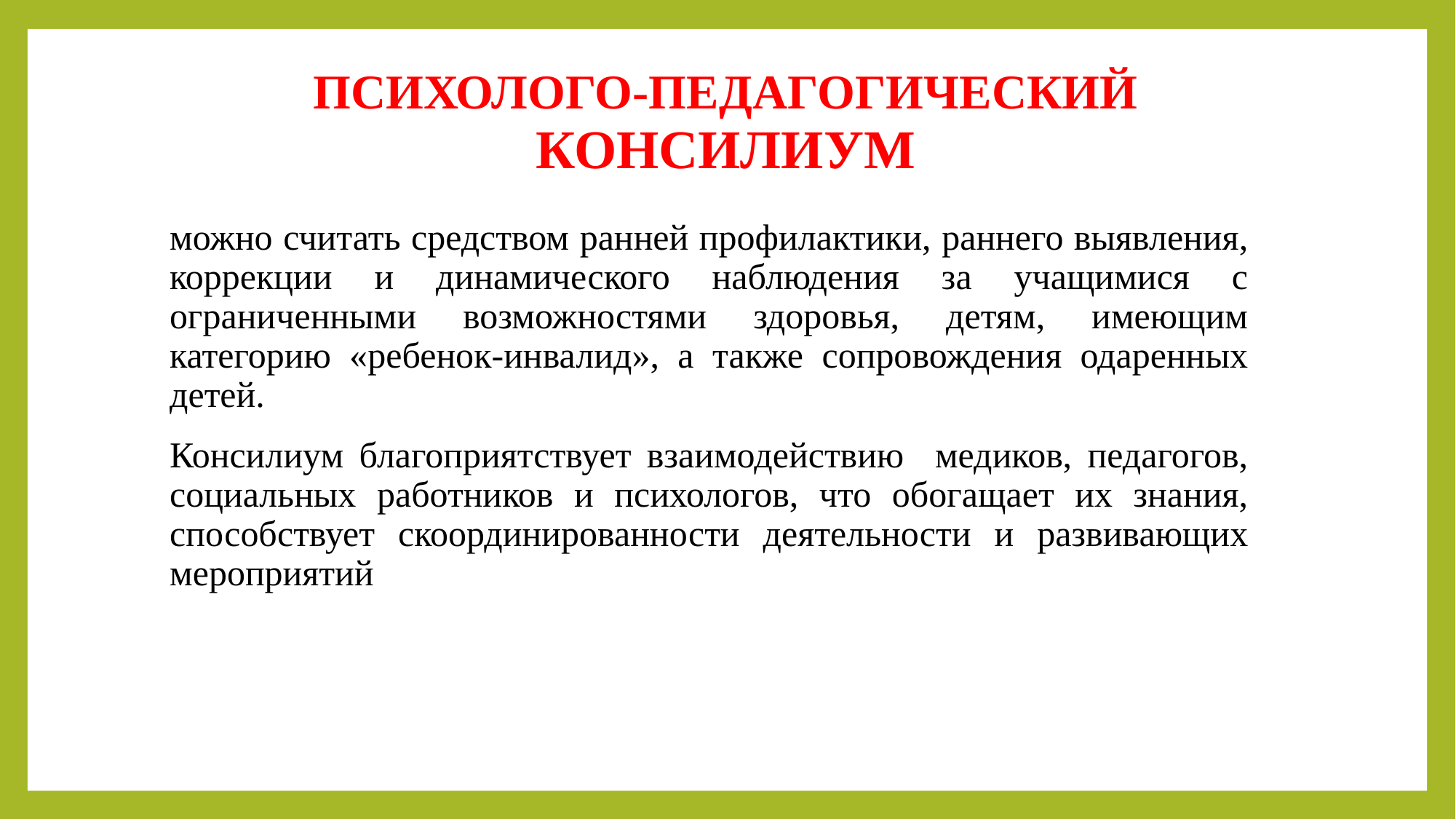

# ПСИХОЛОГО-ПЕДАГОГИЧЕСКИЙ КОНСИЛИУМ
можно считать средством ранней профилактики, раннего выявления, коррекции и динамического наблюдения за учащимися с ограниченными возможностями здоровья, детям, имеющим категорию «ребенок-инвалид», а также сопровождения одаренных детей.
Консилиум благоприятствует взаимодействию  медиков, педагогов, социальных работников и психологов, что обогащает их знания, способствует скоординированности деятельности и развивающих мероприятий